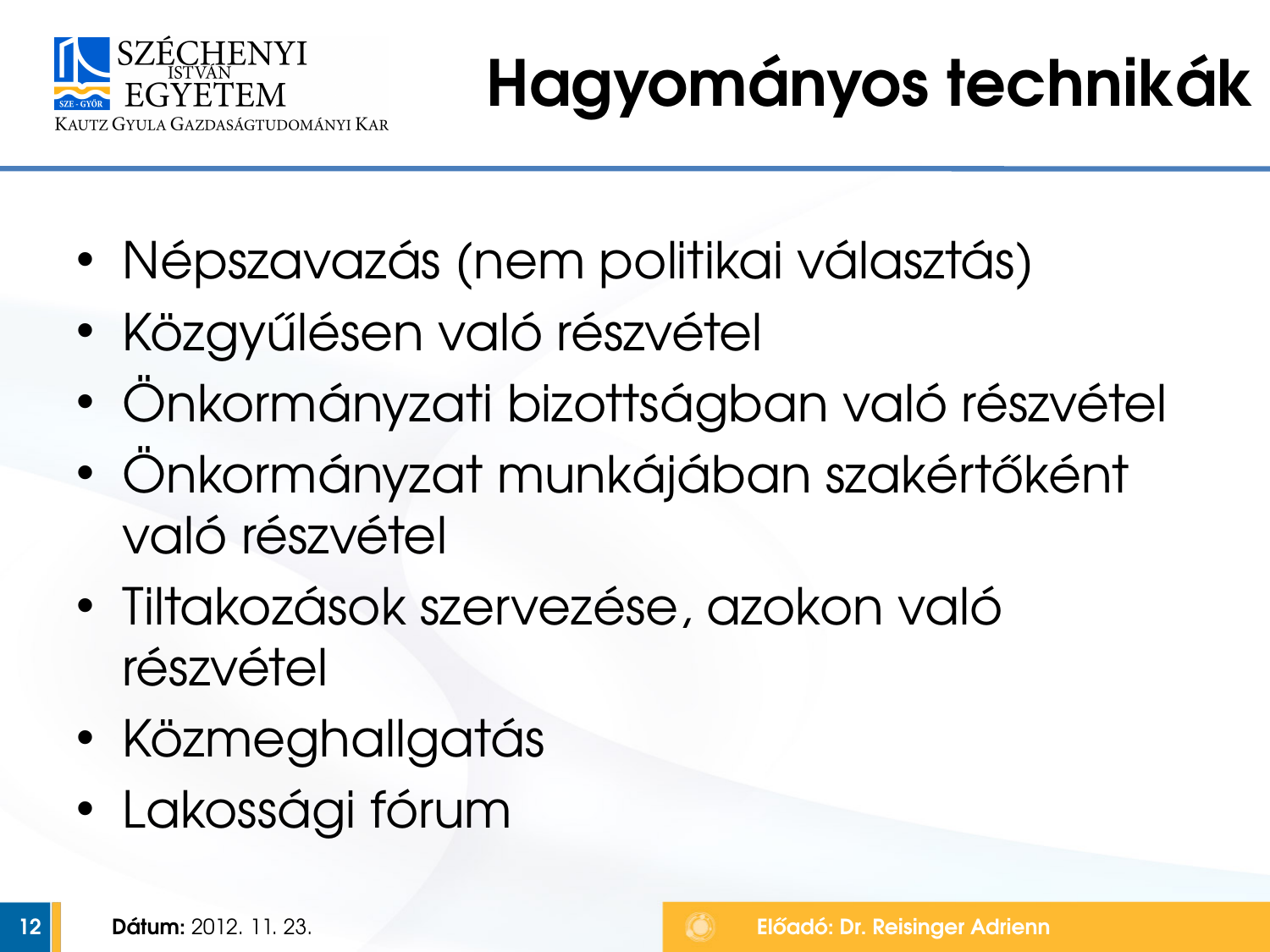

# Hagyományos technikák
Népszavazás (nem politikai választás)
Közgyűlésen való részvétel
Önkormányzati bizottságban való részvétel
Önkormányzat munkájában szakértőként való részvétel
Tiltakozások szervezése, azokon való részvétel
Közmeghallgatás
Lakossági fórum

12
Dátum: 2012. 11. 23.
Előadó: Dr. Reisinger Adrienn